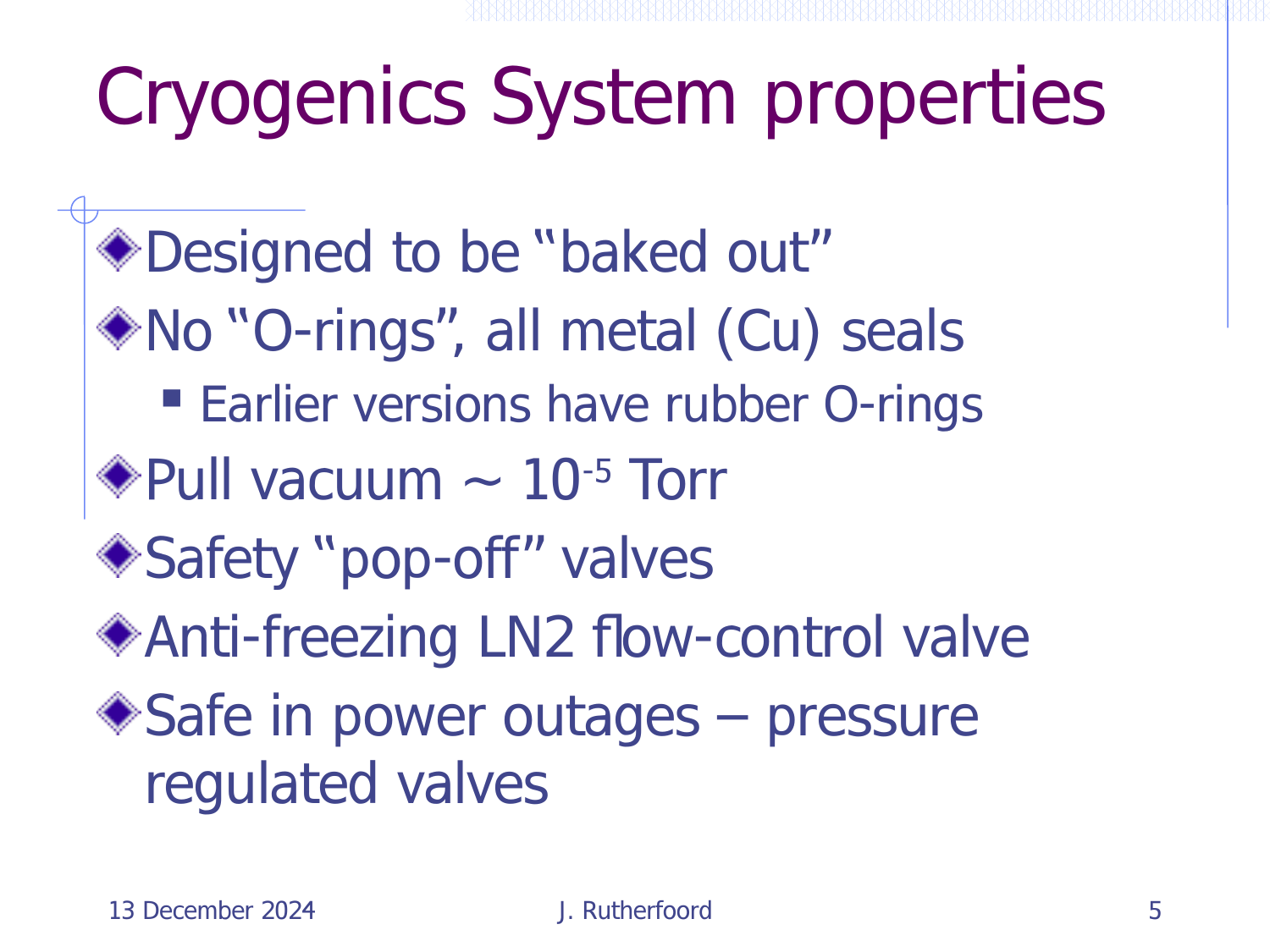

# Cryogenics System properties
Designed to be “baked out”
No “O-rings”, all metal (Cu) seals
Earlier versions have rubber O-rings
Pull vacuum ~ 10-5 Torr
Safety “pop-off” valves
Anti-freezing LN2 flow-control valve
Safe in power outages – pressure regulated valves
13 December 2024
J. Rutherfoord
5